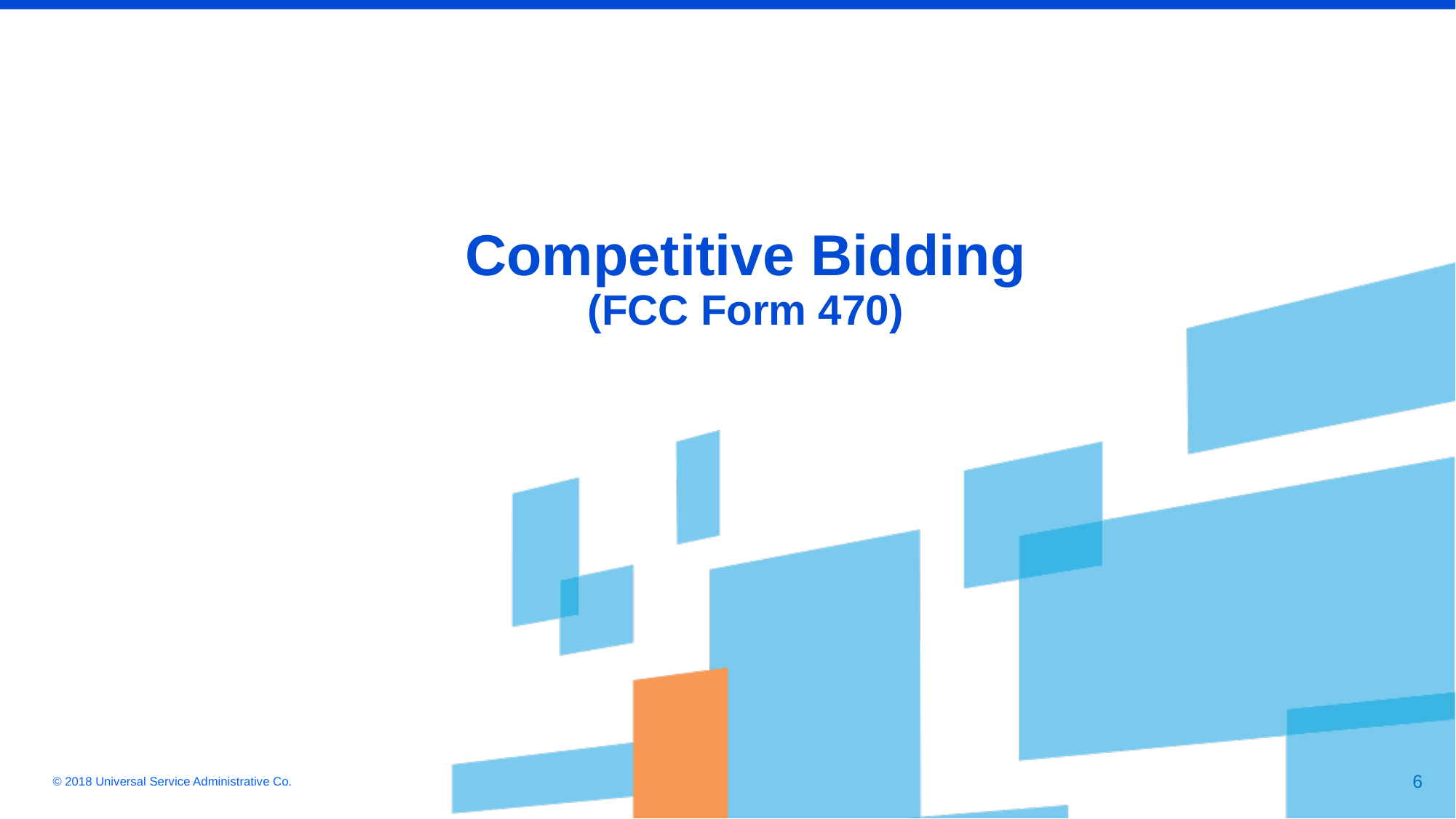

Competitive Bidding
(FCC Form 470)

© 2018 Universal Service Administrative Co.
6